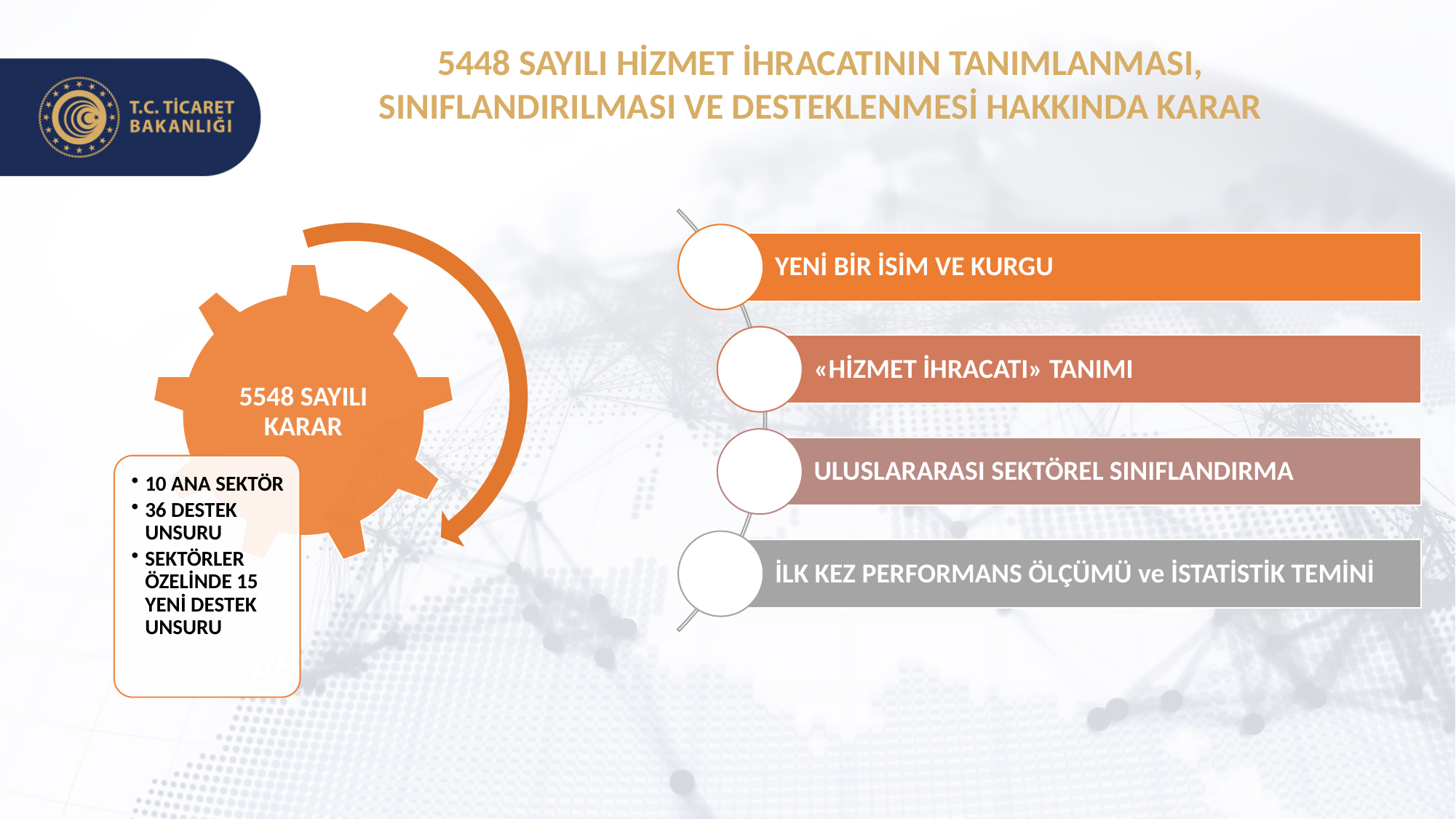

5448 SAYILI HİZMET İHRACATININ TANIMLANMASI, SINIFLANDIRILMASI VE DESTEKLENMESİ HAKKINDA KARAR
5548 SAYILI KARAR
10 ANA SEKTÖR
36 DESTEK UNSURU
SEKTÖRLER ÖZELİNDE 15 YENİ DESTEK UNSURU
YENİ BİR İSİM VE KURGU
«HİZMET İHRACATI» TANIMI
ULUSLARARASI SEKTÖREL SINIFLANDIRMA
İLK KEZ PERFORMANS ÖLÇÜMÜ ve İSTATİSTİK TEMİNİ